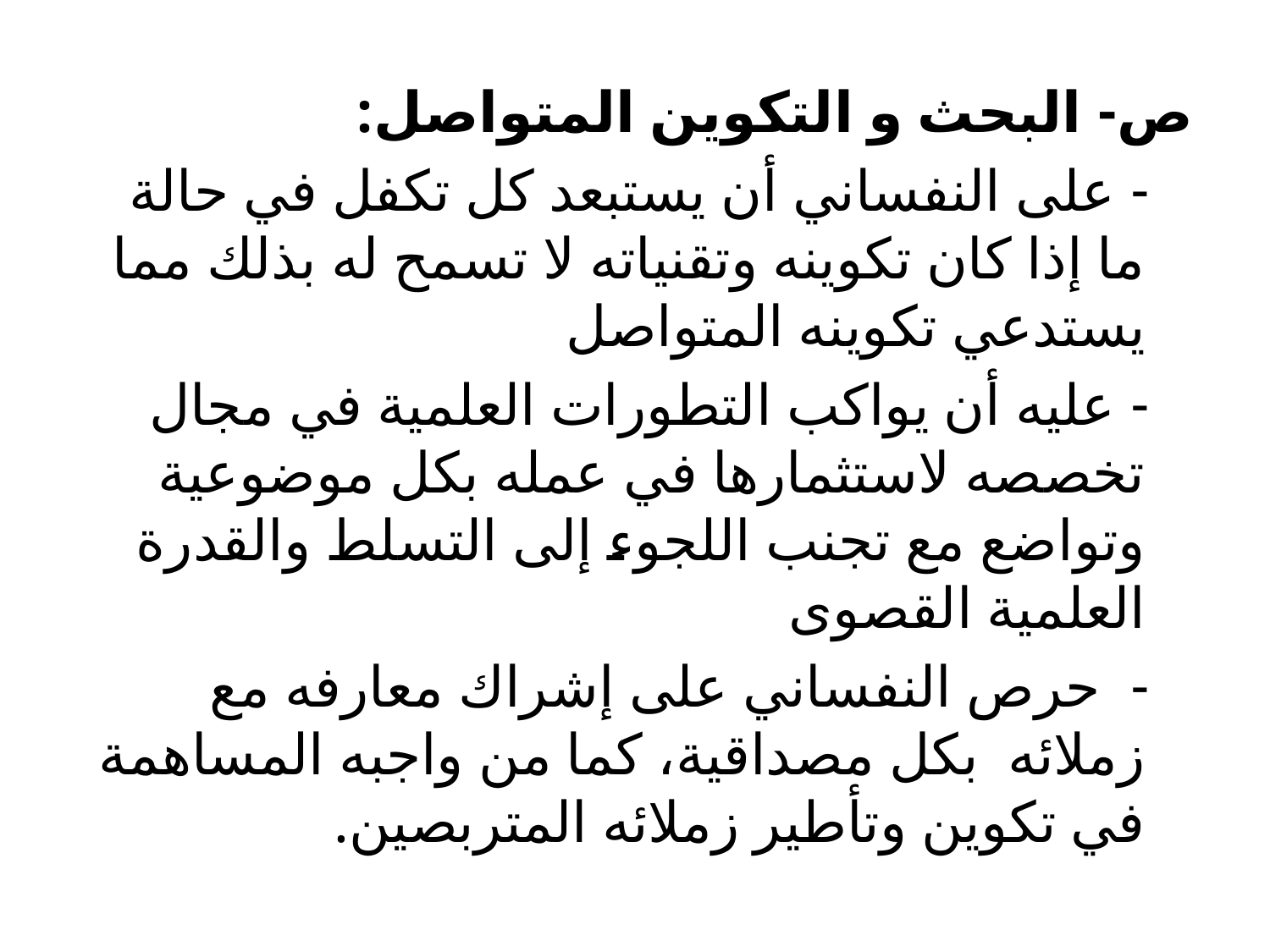

ص- البحث و التكوين المتواصل:
   - على النفساني أن يستبعد كل تكفل في حالة ما إذا كان تكوينه وتقنياته لا تسمح له بذلك مما يستدعي تكوينه المتواصل
   - عليه أن يواكب التطورات العلمية في مجال تخصصه لاستثمارها في عمله بكل موضوعية  وتواضع مع تجنب اللجوء إلى التسلط والقدرة العلمية القصوى
   -  حرص النفساني على إشراك معارفه مع زملائه  بكل مصداقية، كما من واجبه المساهمة في تكوين وتأطير زملائه المتربصين.